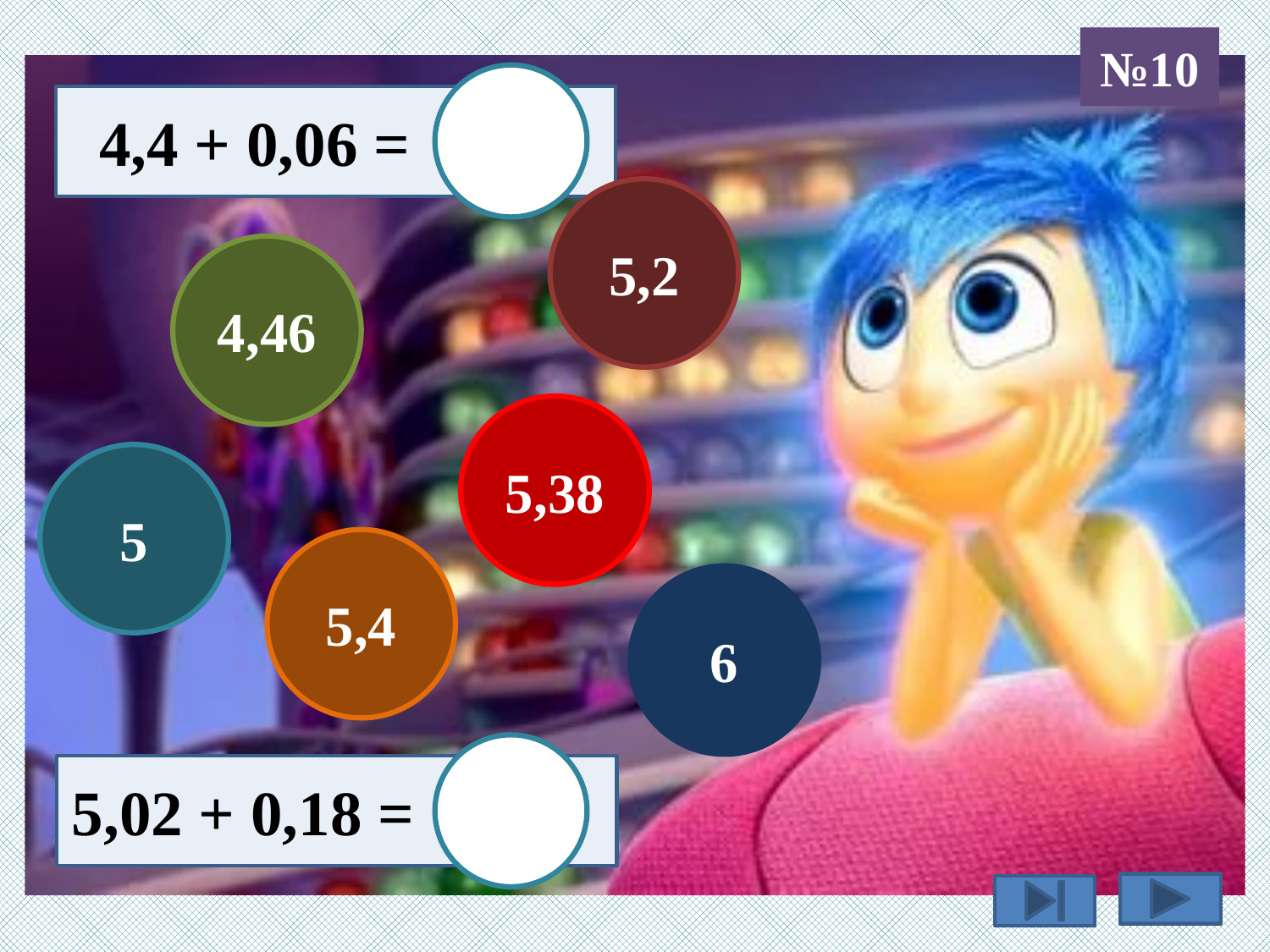

№10
  4,4 + 0,06 =
5,2
4,46
5,38
5
5,4
6
5,02 + 0,18 =